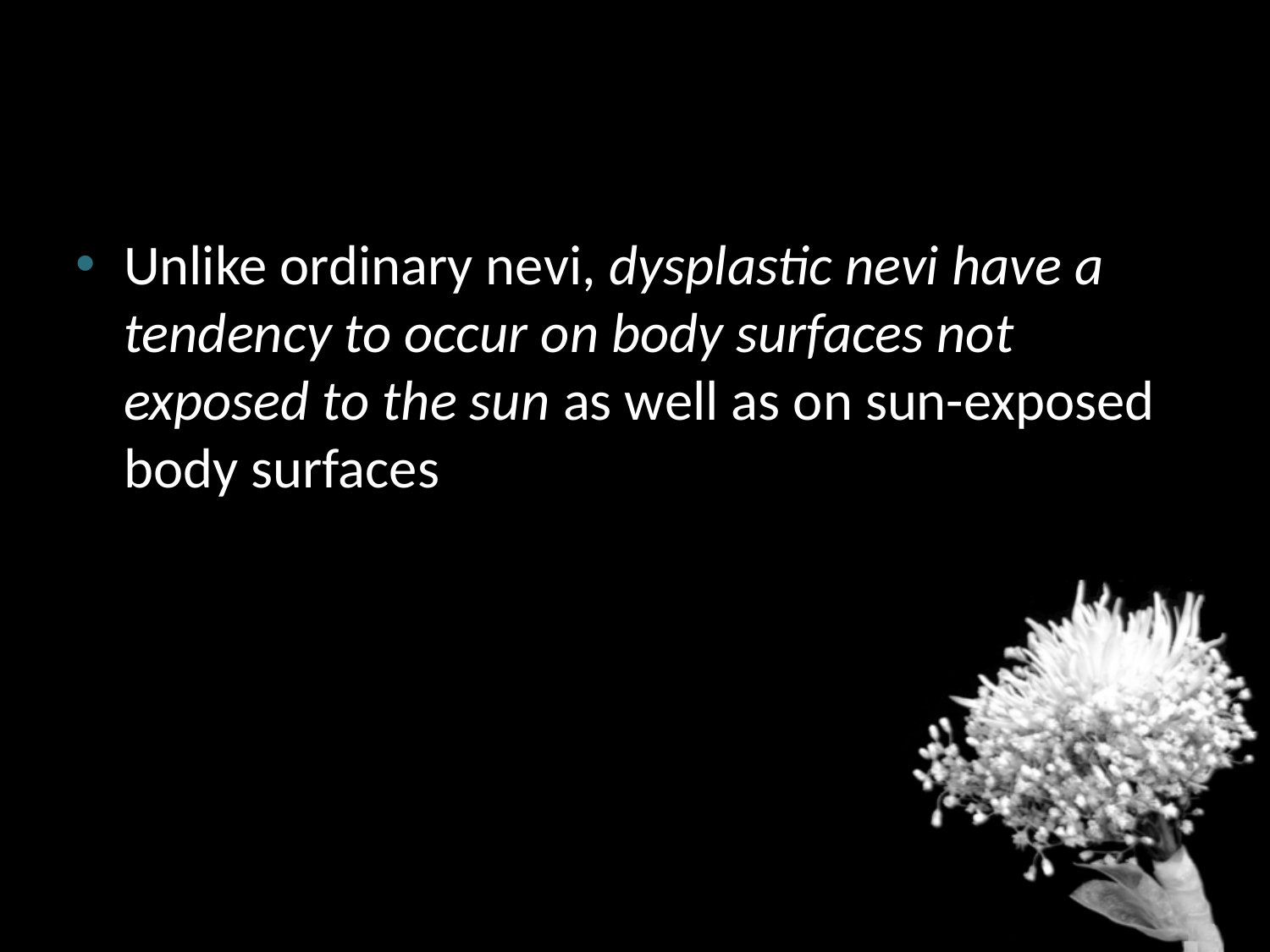

#
Unlike ordinary nevi, dysplastic nevi have a tendency to occur on body surfaces not exposed to the sun as well as on sun-exposed body surfaces